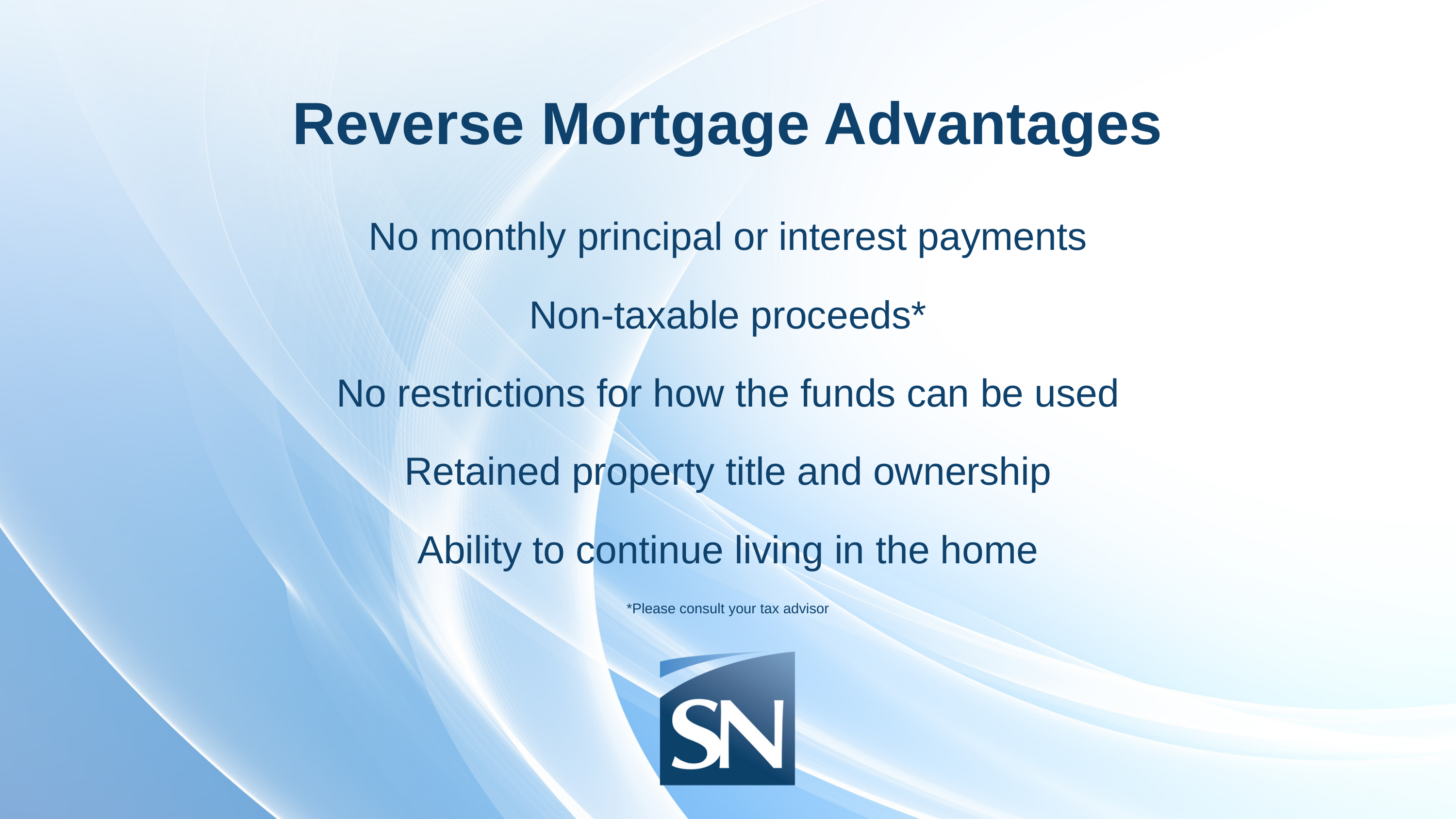

Reverse Mortgage Advantages
No monthly principal or interest payments
Non-taxable proceeds*
No restrictions for how the funds can be used
Retained property title and ownership
Ability to continue living in the home
*Please consult your tax advisor